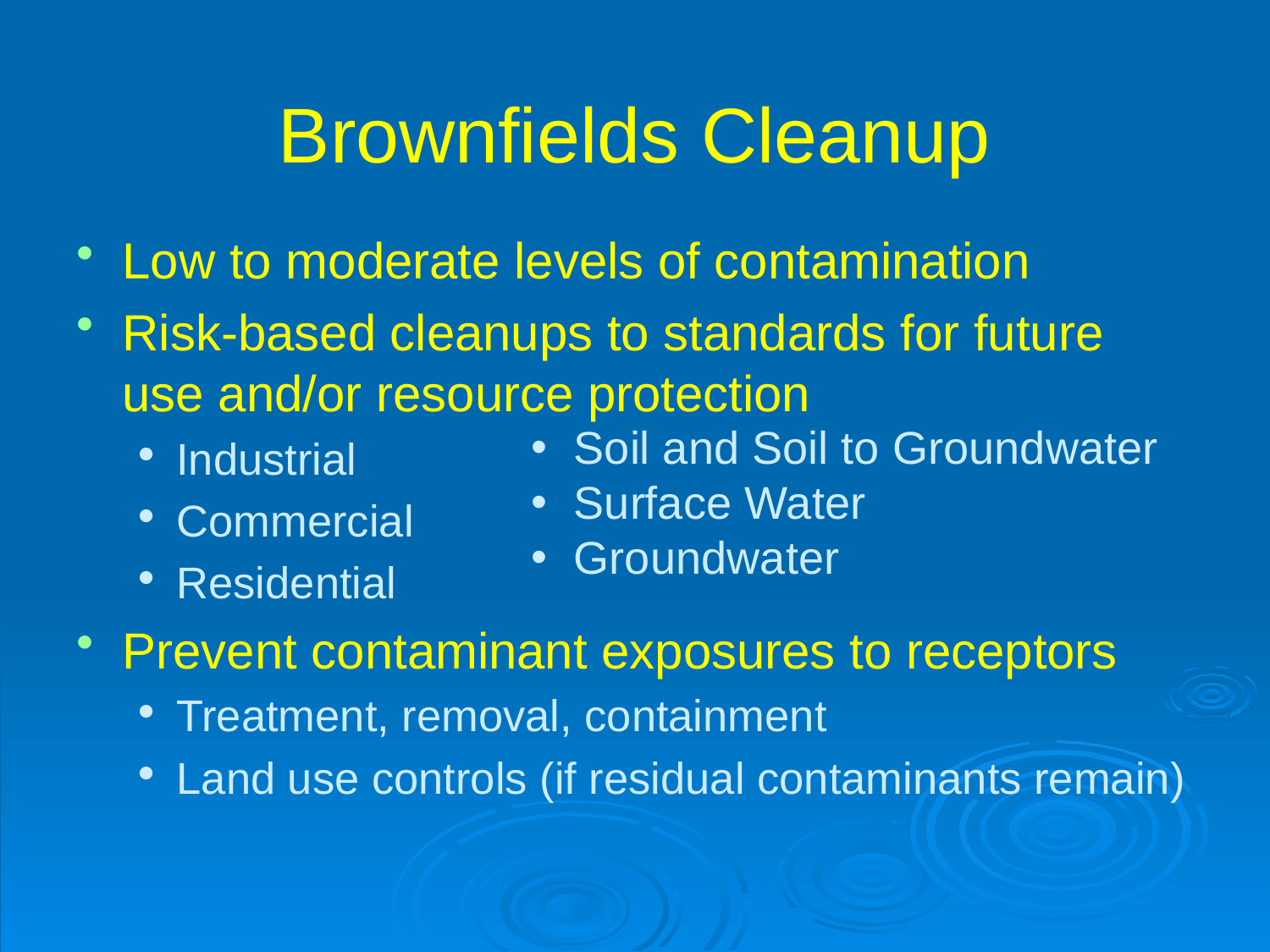

# Brownfields Cleanup
Low to moderate levels of contamination
Risk-based cleanups to standards for future use and/or resource protection
Industrial
Commercial
Residential
Prevent contaminant exposures to receptors
Treatment, removal, containment
Land use controls (if residual contaminants remain)

 Soil and Soil to Groundwater
 Surface Water
 Groundwater